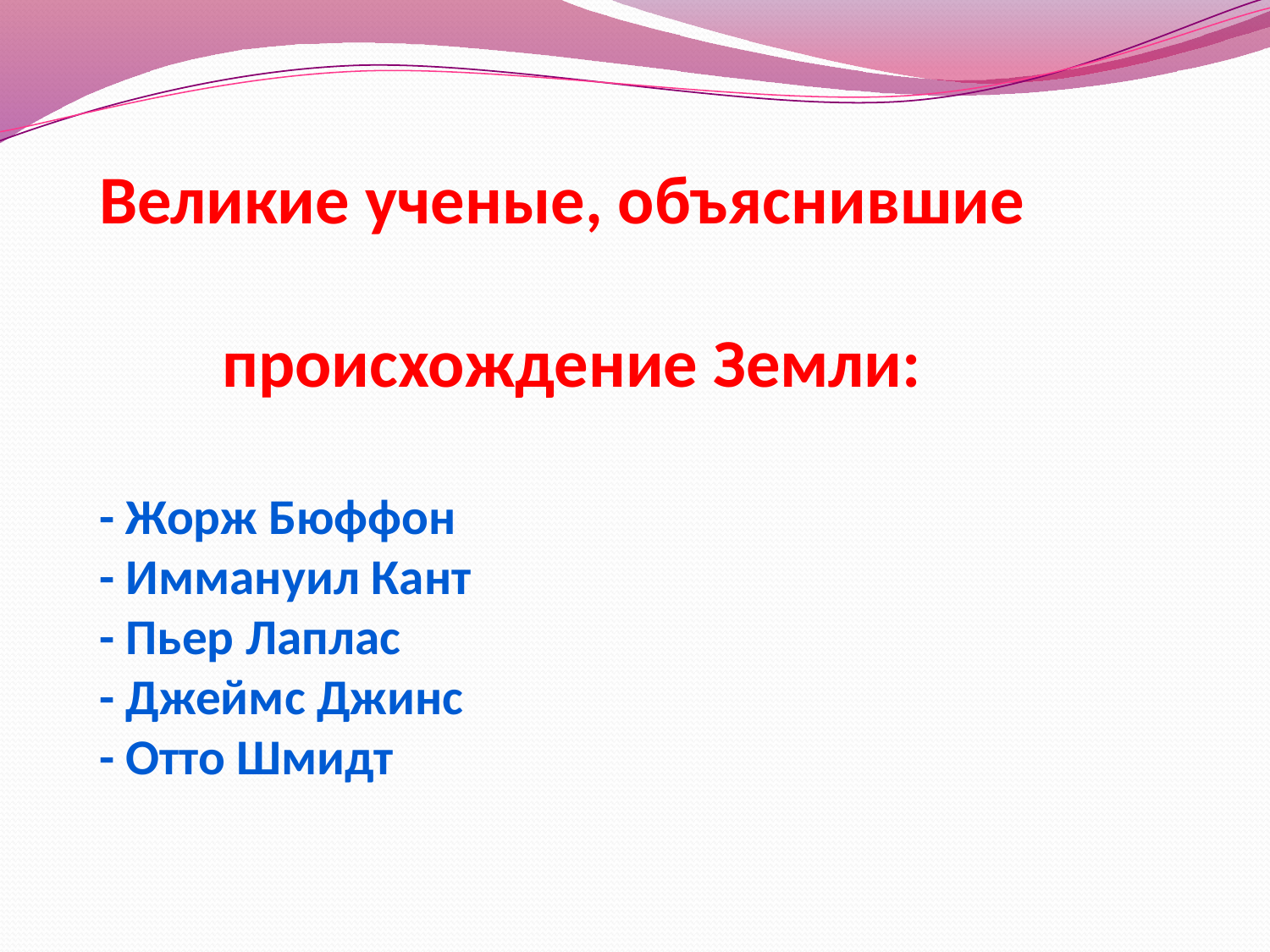

# Великие ученые, объяснившие происхождение Земли: - Жорж Бюффон - Иммануил Кант - Пьер Лаплас - Джеймс Джинс - Отто Шмидт